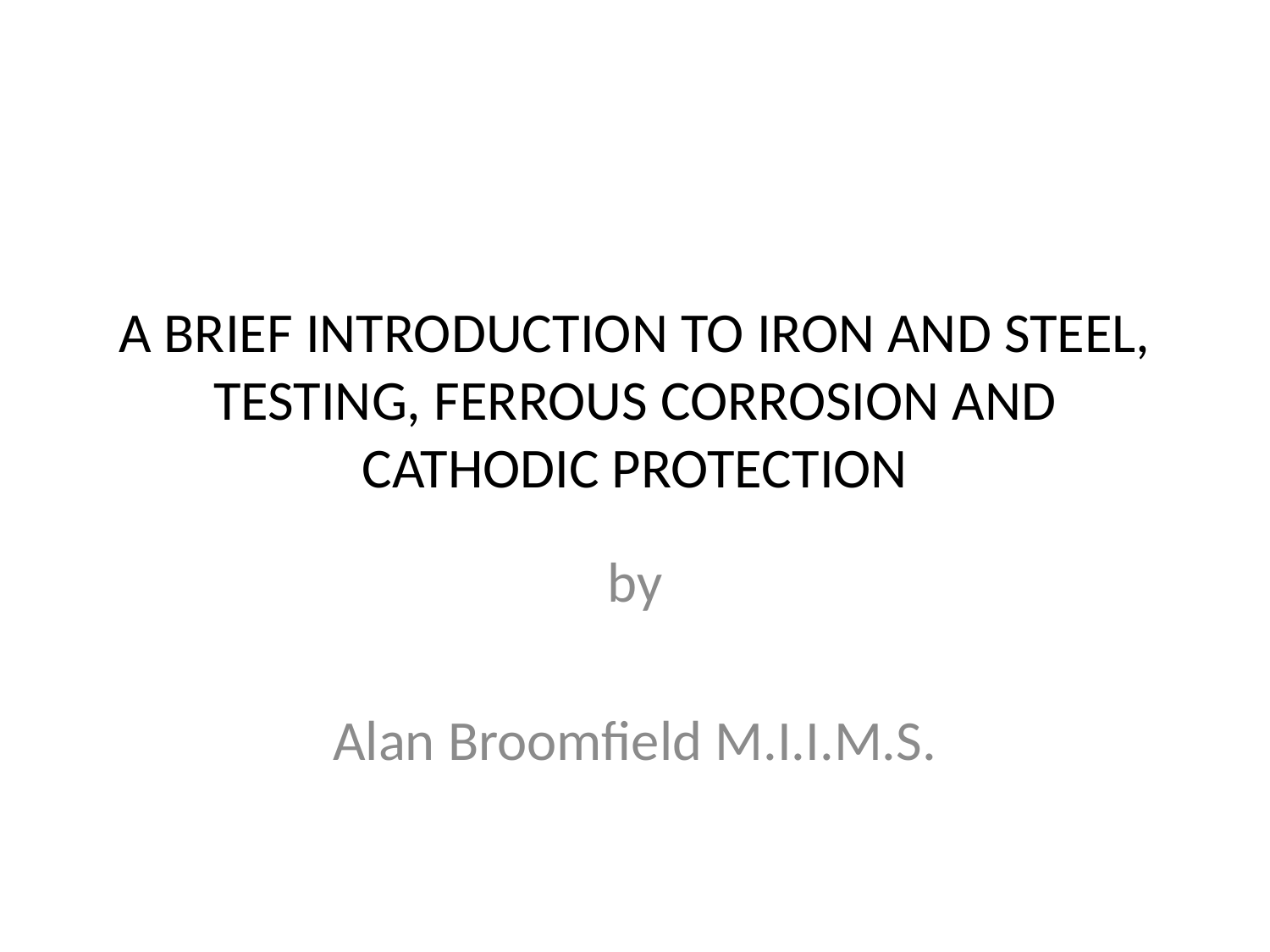

# A BRIEF INTRODUCTION TO IRON AND STEEL, TESTING, FERROUS CORROSION AND CATHODIC PROTECTION
by

Alan Broomfield M.I.I.M.S.